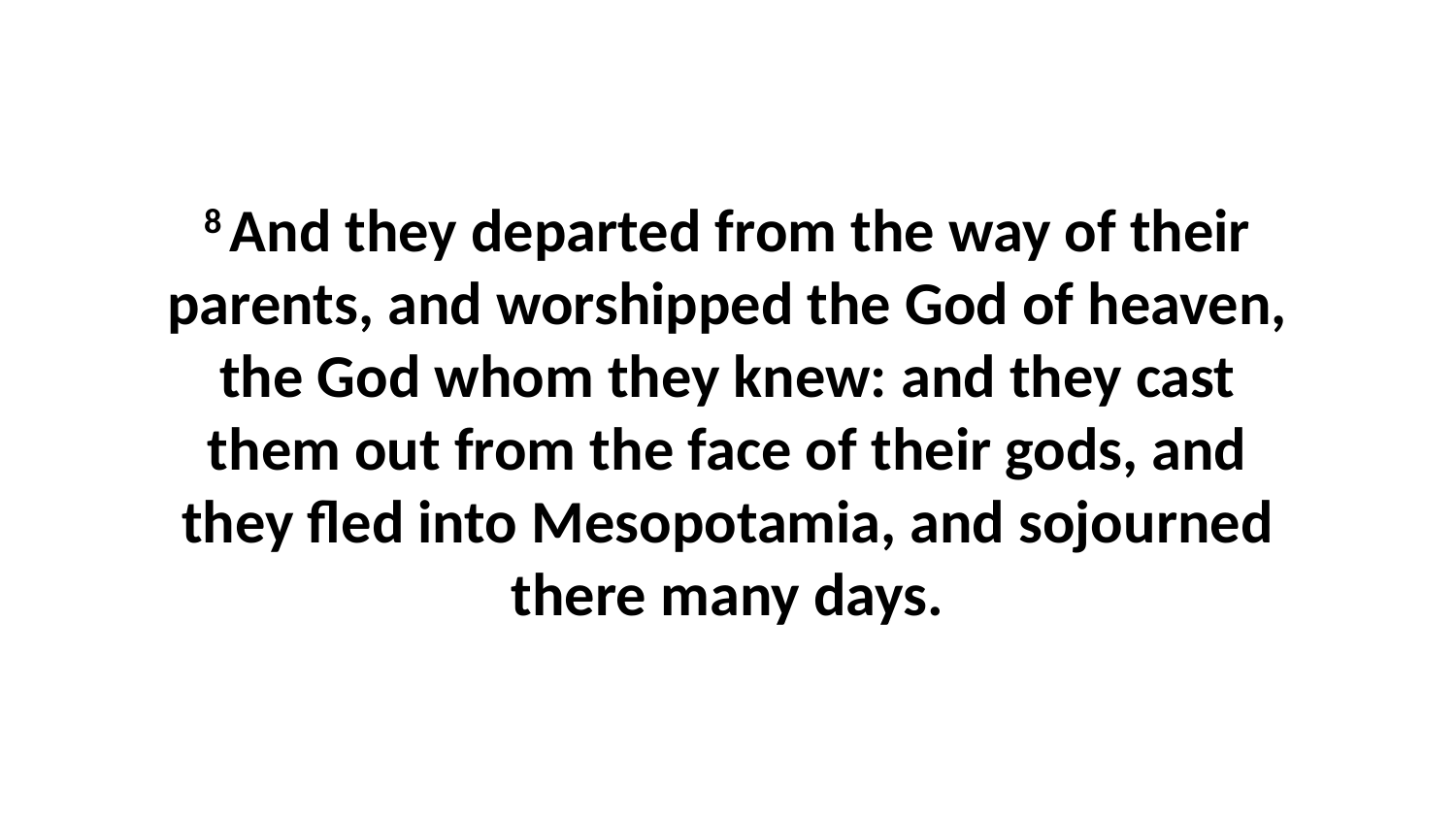

8 And they departed from the way of their parents, and worshipped the God of heaven, the God whom they knew: and they cast them out from the face of their gods, and they fled into Mesopotamia, and sojourned there many days.